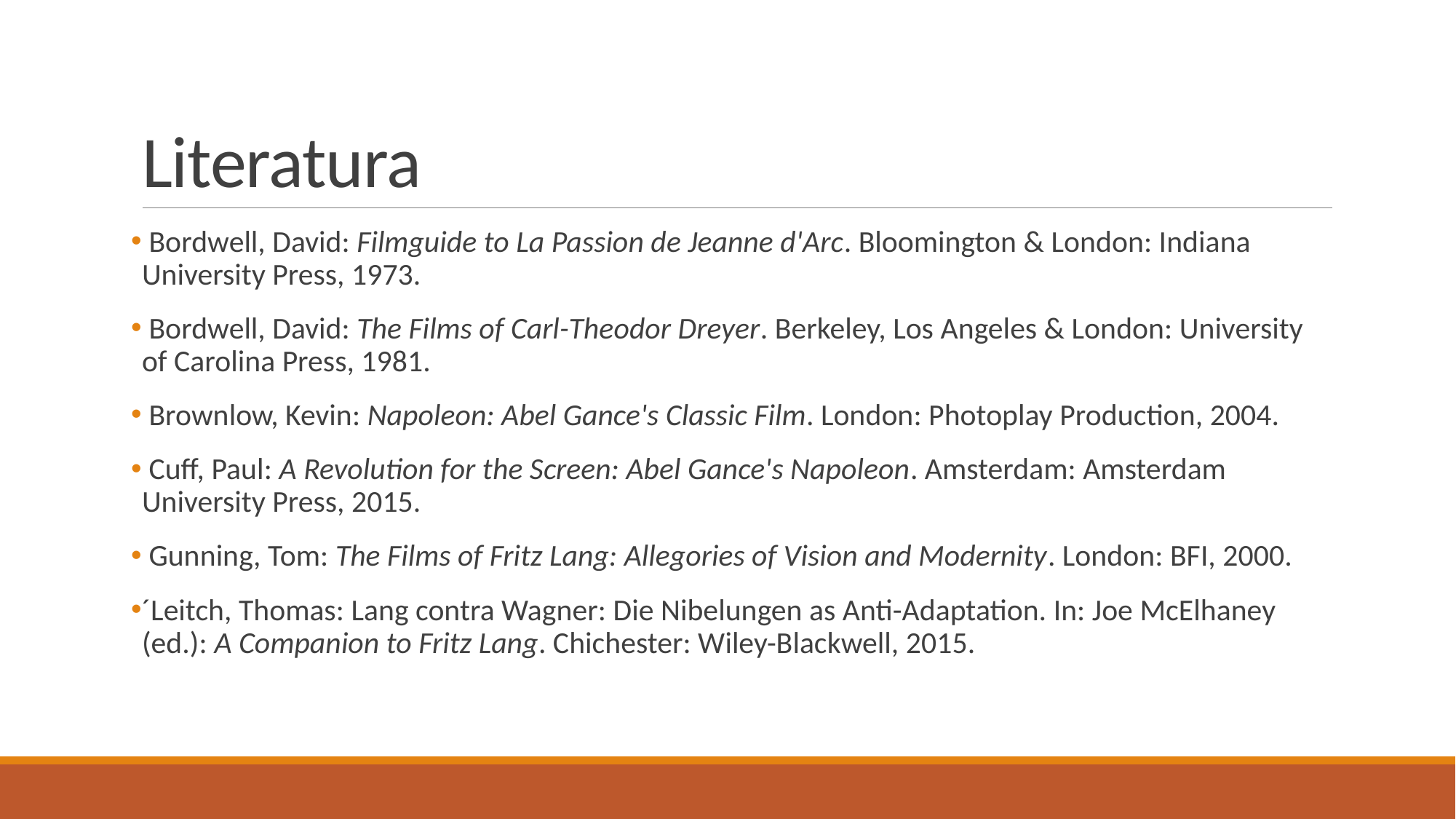

# Literatura
 Bordwell, David: Filmguide to La Passion de Jeanne d'Arc. Bloomington & London: Indiana University Press, 1973.
 Bordwell, David: The Films of Carl-Theodor Dreyer. Berkeley, Los Angeles & London: University of Carolina Press, 1981.
 Brownlow, Kevin: Napoleon: Abel Gance's Classic Film. London: Photoplay Production, 2004.
 Cuff, Paul: A Revolution for the Screen: Abel Gance's Napoleon. Amsterdam: Amsterdam University Press, 2015.
 Gunning, Tom: The Films of Fritz Lang: Allegories of Vision and Modernity. London: BFI, 2000.
´Leitch, Thomas: Lang contra Wagner: Die Nibelungen as Anti-Adaptation. In: Joe McElhaney (ed.): A Companion to Fritz Lang. Chichester: Wiley-Blackwell, 2015.